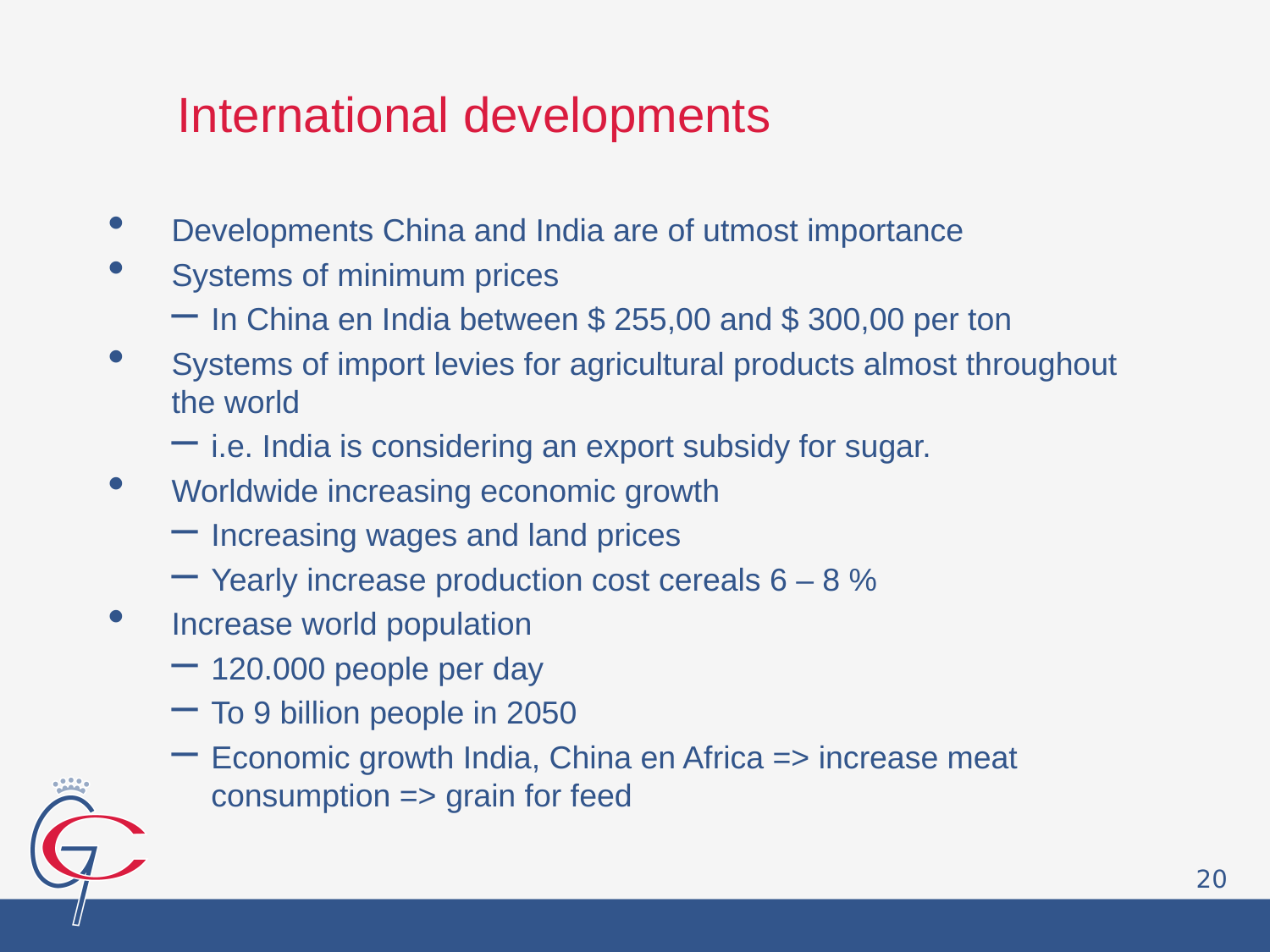

International developments

Developments China and India are of utmost importance
Systems of minimum prices
In China en India between $ 255,00 and $ 300,00 per ton
Systems of import levies for agricultural products almost throughout the world
i.e. India is considering an export subsidy for sugar.
Worldwide increasing economic growth
Increasing wages and land prices
Yearly increase production cost cereals 6 – 8 %
Increase world population
120.000 people per day
To 9 billion people in 2050
Economic growth India, China en Africa => increase meat consumption => grain for feed

20